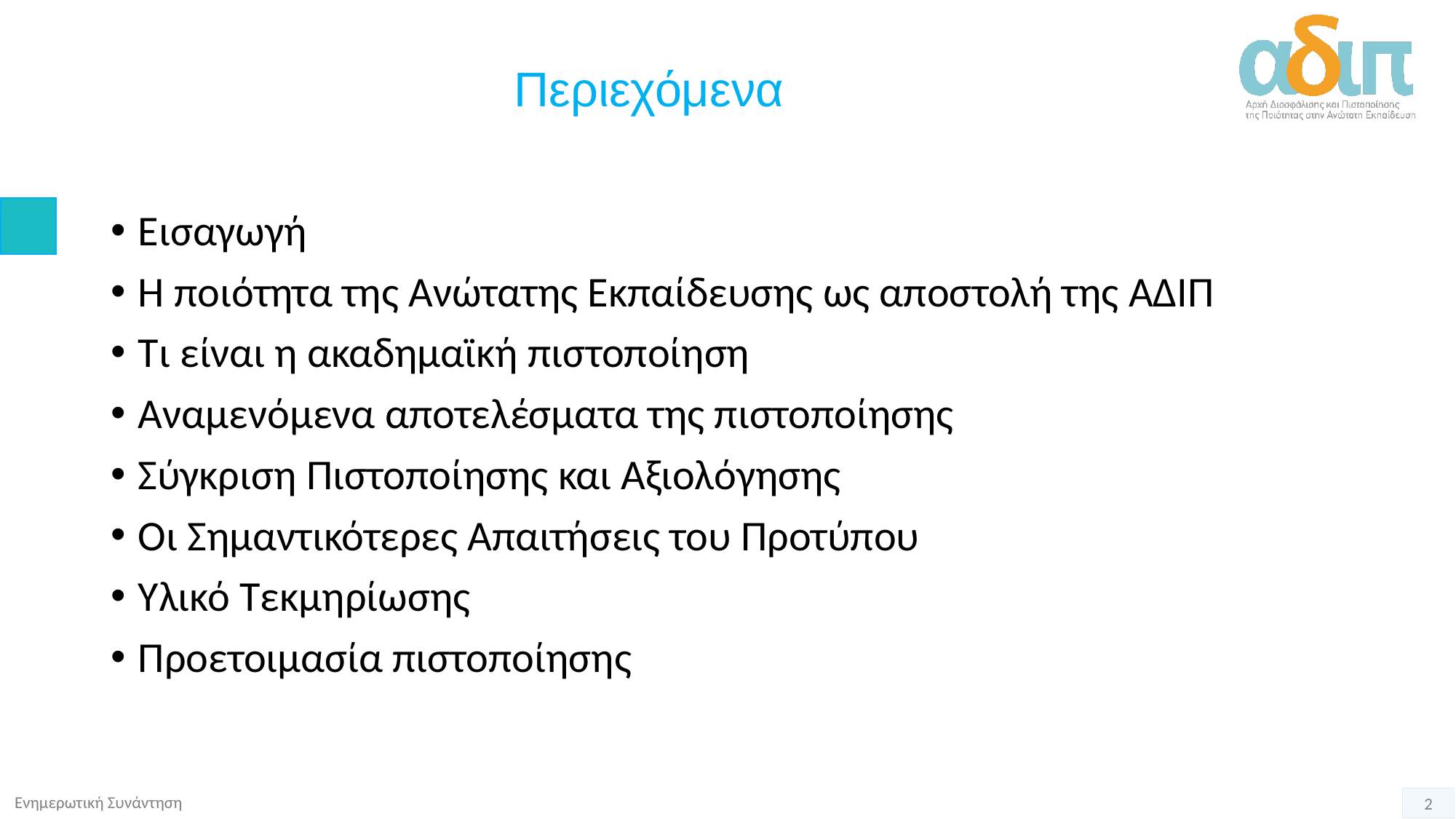

# Περιεχόμενα
Εισαγωγή
Η ποιότητα της Ανώτατης Εκπαίδευσης ως αποστολή της ΑΔΙΠ
Τι είναι η ακαδημαϊκή πιστοποίηση
Αναμενόμενα αποτελέσματα της πιστοποίησης
Σύγκριση Πιστοποίησης και Αξιολόγησης
Οι Σημαντικότερες Απαιτήσεις του Προτύπου
Υλικό Τεκμηρίωσης
Προετοιμασία πιστοποίησης